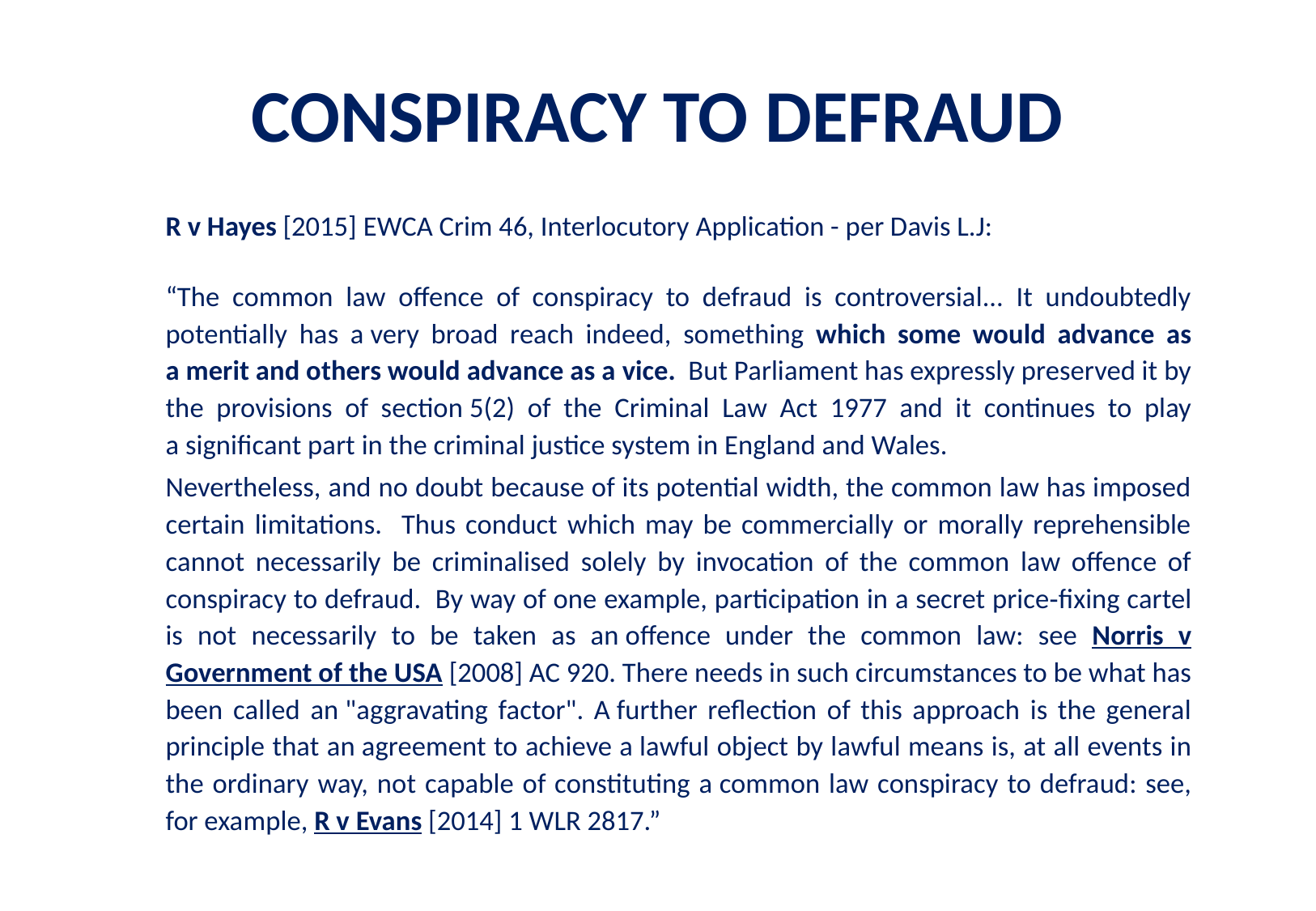

# CONSPIRACY TO DEFRAUD

	R v Hayes [2015] EWCA Crim 46, Interlocutory Application - per Davis L.J:

	“The common law offence of conspiracy to defraud is controversial... It undoubtedly potentially has a very broad reach indeed, something which some would advance as a merit and others would advance as a vice.  But Parliament has expressly preserved it by the provisions of section 5(2) of the Criminal Law Act 1977 and it continues to play a significant part in the criminal justice system in England and Wales.
	Nevertheless, and no doubt because of its potential width, the common law has imposed certain limitations.  Thus conduct which may be commercially or morally reprehensible cannot necessarily be criminalised solely by invocation of the common law offence of conspiracy to defraud.  By way of one example, participation in a secret price‑fixing cartel is not necessarily to be taken as an offence under the common law: see Norris v Government of the USA [2008] AC 920. There needs in such circumstances to be what has been called an "aggravating factor". A further reflection of this approach is the general principle that an agreement to achieve a lawful object by lawful means is, at all events in the ordinary way, not capable of constituting a common law conspiracy to defraud: see, for example, R v Evans [2014] 1 WLR 2817.”